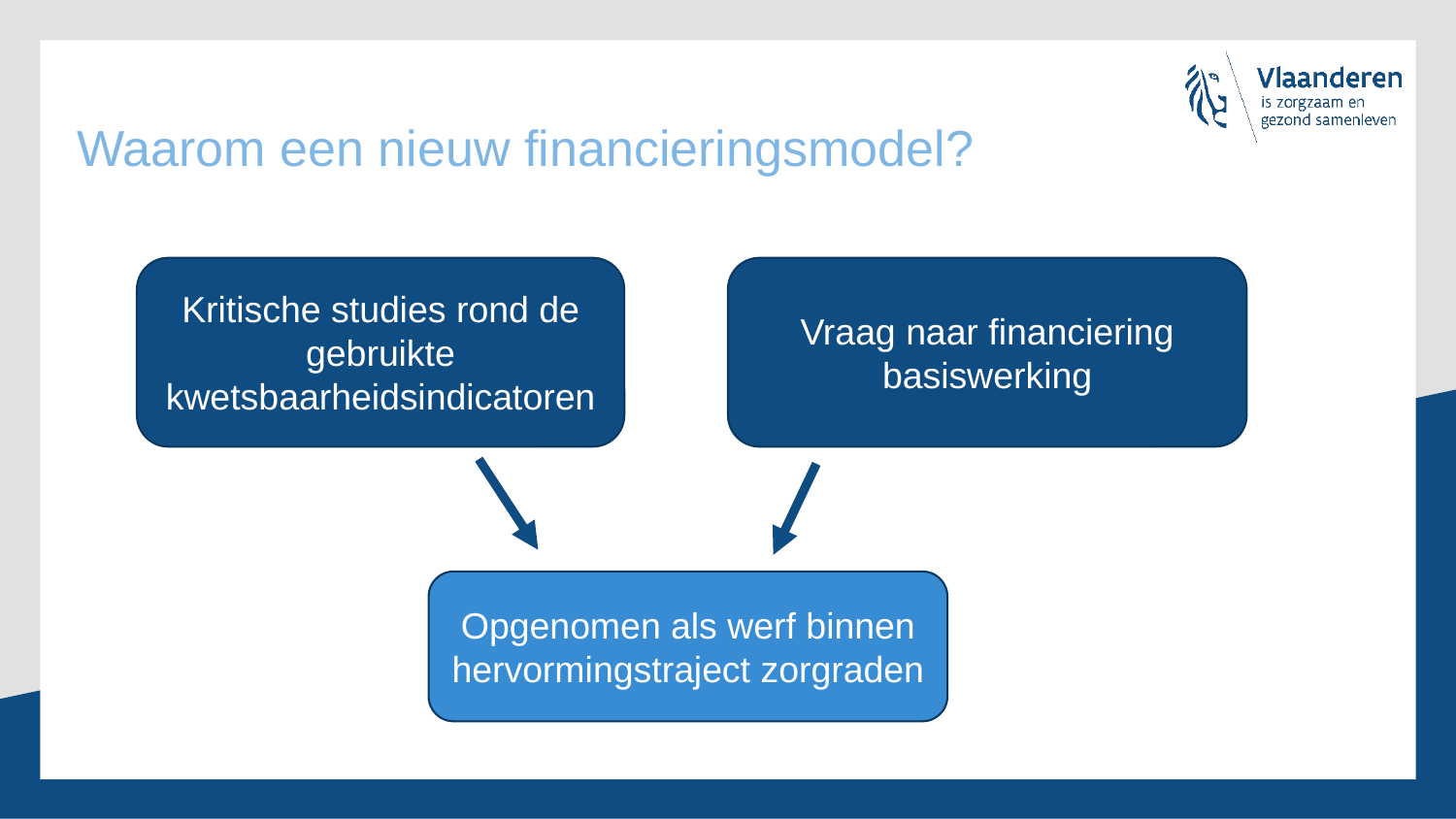

# Waarom een nieuw financieringsmodel?
Vraag naar financiering basiswerking
Kritische studies rond de gebruikte kwetsbaarheidsindicatoren
Opgenomen als werf binnen hervormingstraject zorgraden